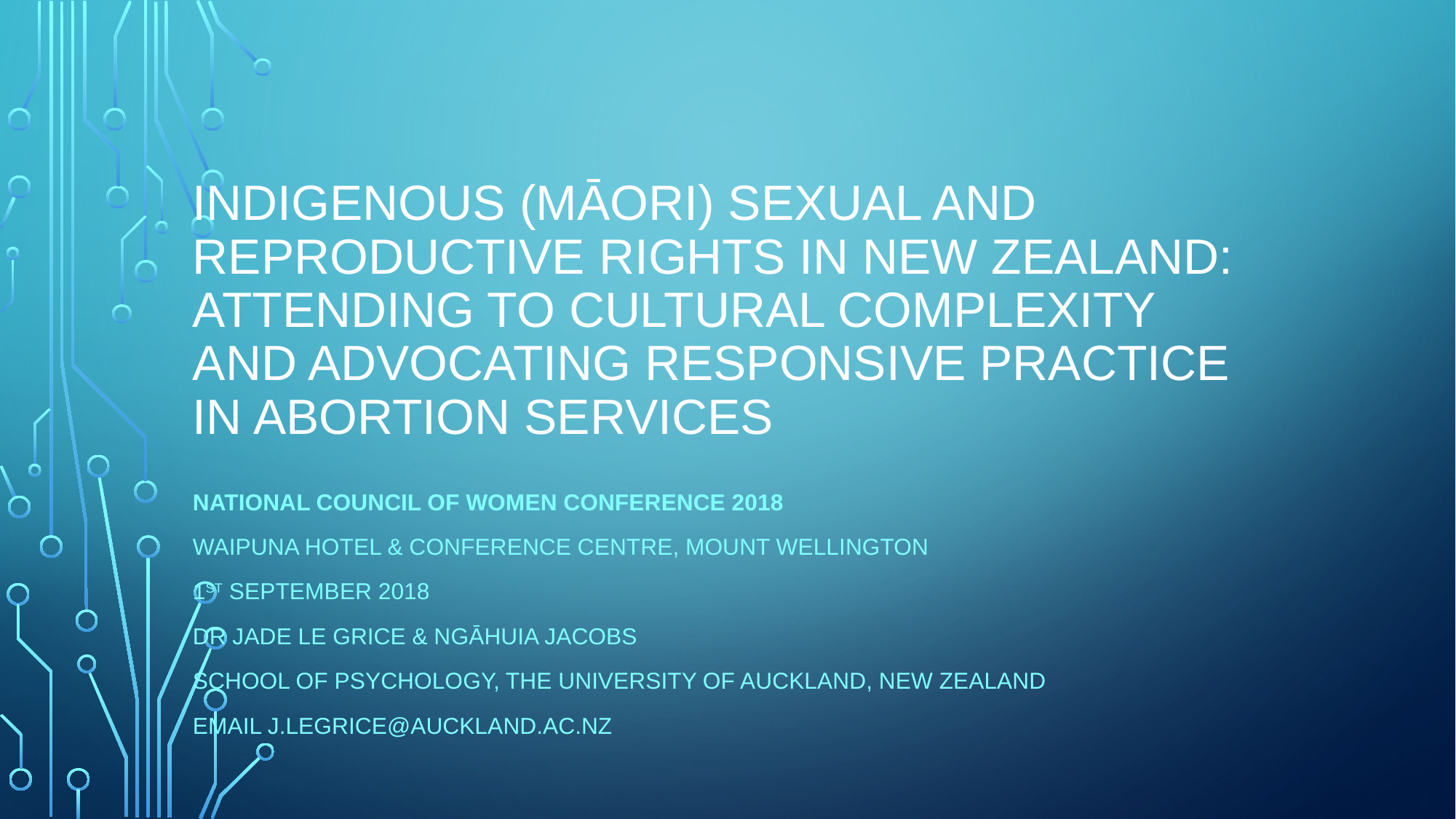

# Indigenous (Māori) sexual and reproductive rights in New Zealand: Attending to cultural complexity and advocating responsive practice in abortion services
National Council of Women conference 2018
Waipuna Hotel & conference centre, Mount Wellington
1st September 2018
Dr Jade Le Grice & Ngāhuia Jacobs
School of Psychology, The University of Auckland, New Zealand
Email j.legrice@Auckland.ac.nz